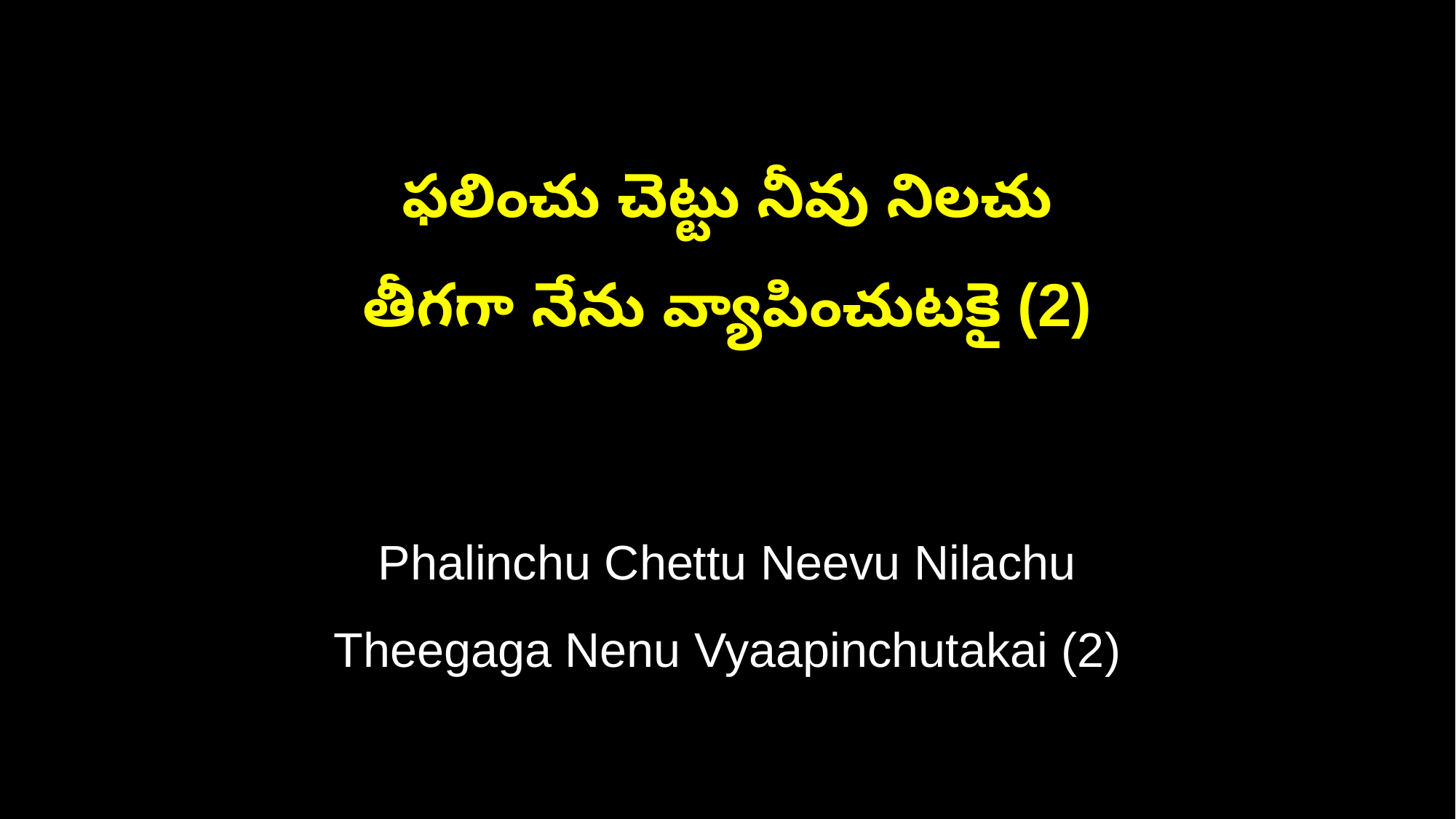

ఫలించు చెట్టు నీవు నిలచు
తీగగా నేను వ్యాపించుటకై (2)
Phalinchu Chettu Neevu Nilachu
Theegaga Nenu Vyaapinchutakai (2)